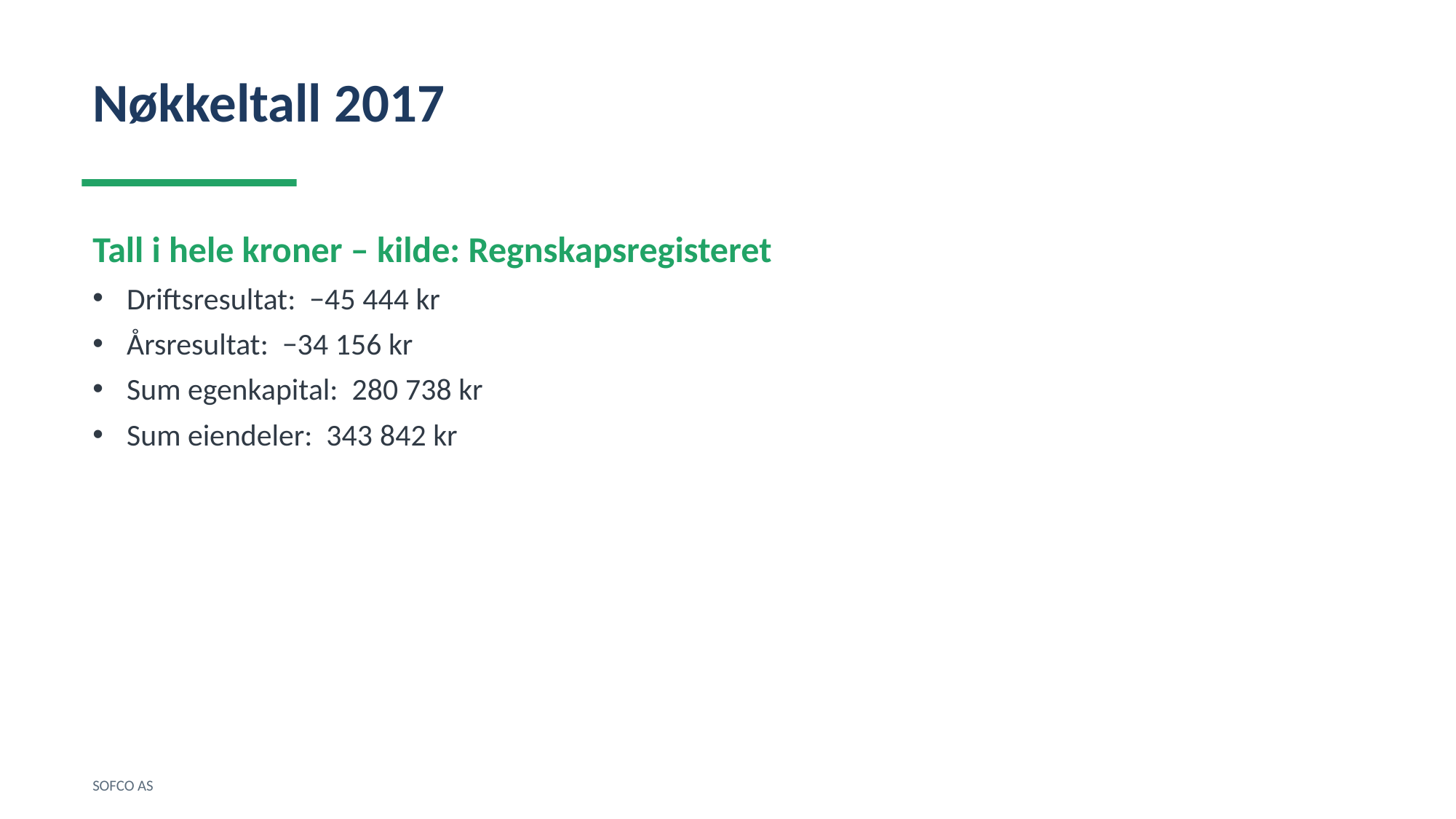

Nøkkeltall 2017

Tall i hele kroner – kilde: Regnskapsregisteret
Driftsresultat:  −45 444 kr
Årsresultat:  −34 156 kr
Sum egenkapital:  280 738 kr
Sum eiendeler:  343 842 kr
SOFCO AS